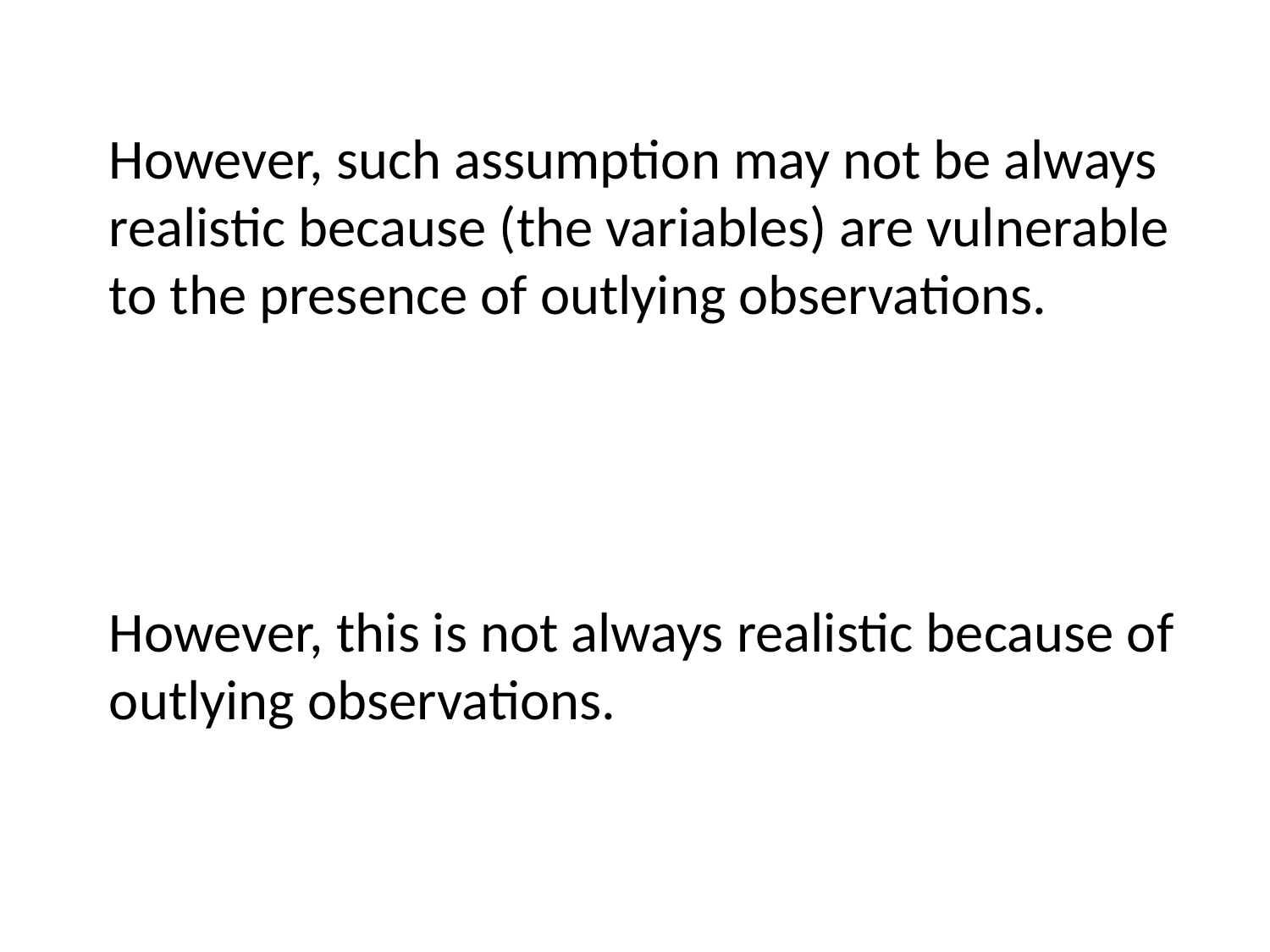

However, such assumption may not be always realistic because (the variables) are vulnerable to the presence of outlying observations.

However, this is not always realistic because of outlying observations.